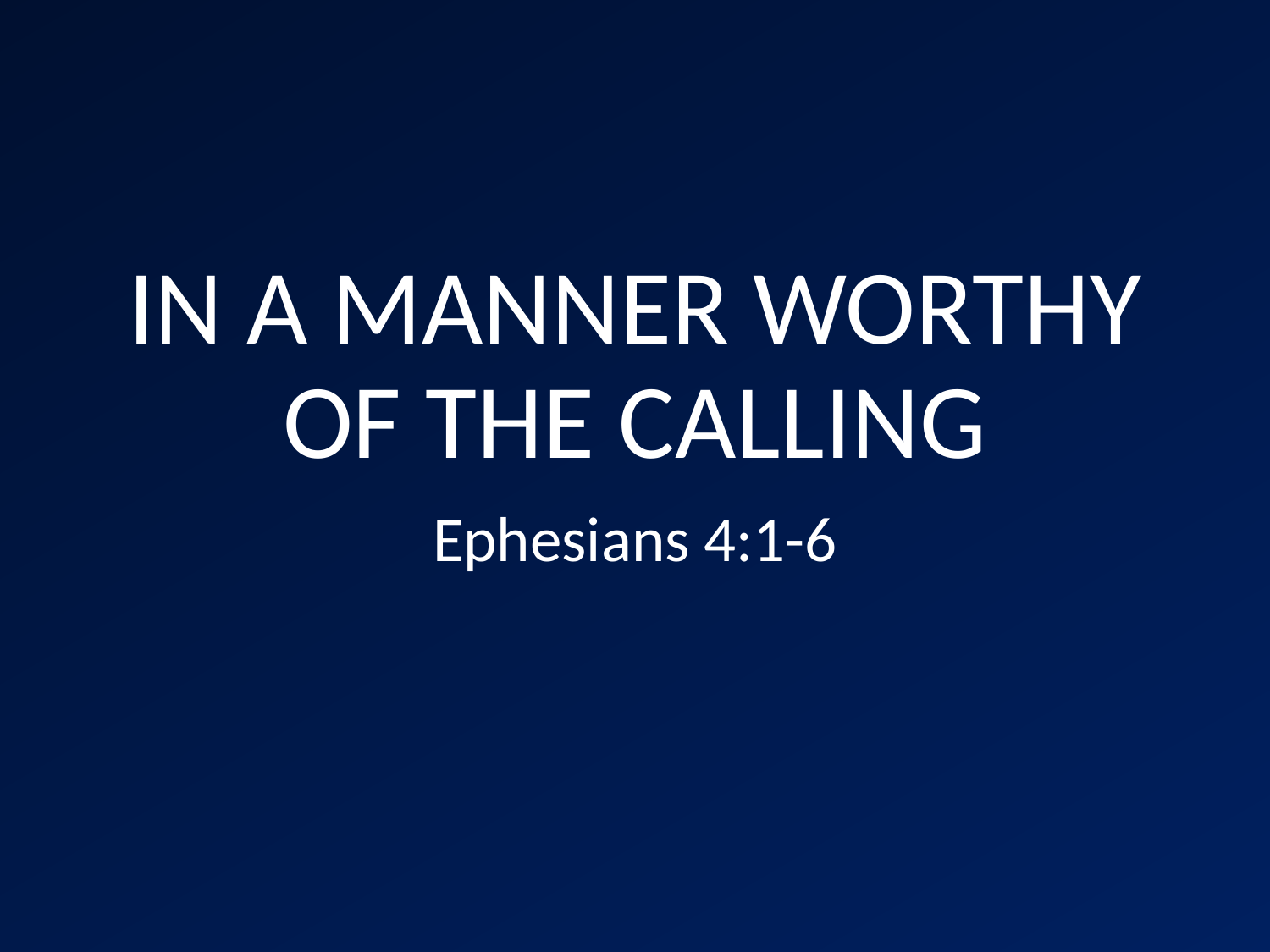

# IN A MANNER WORTHY OF THE CALLING
Ephesians 4:1-6